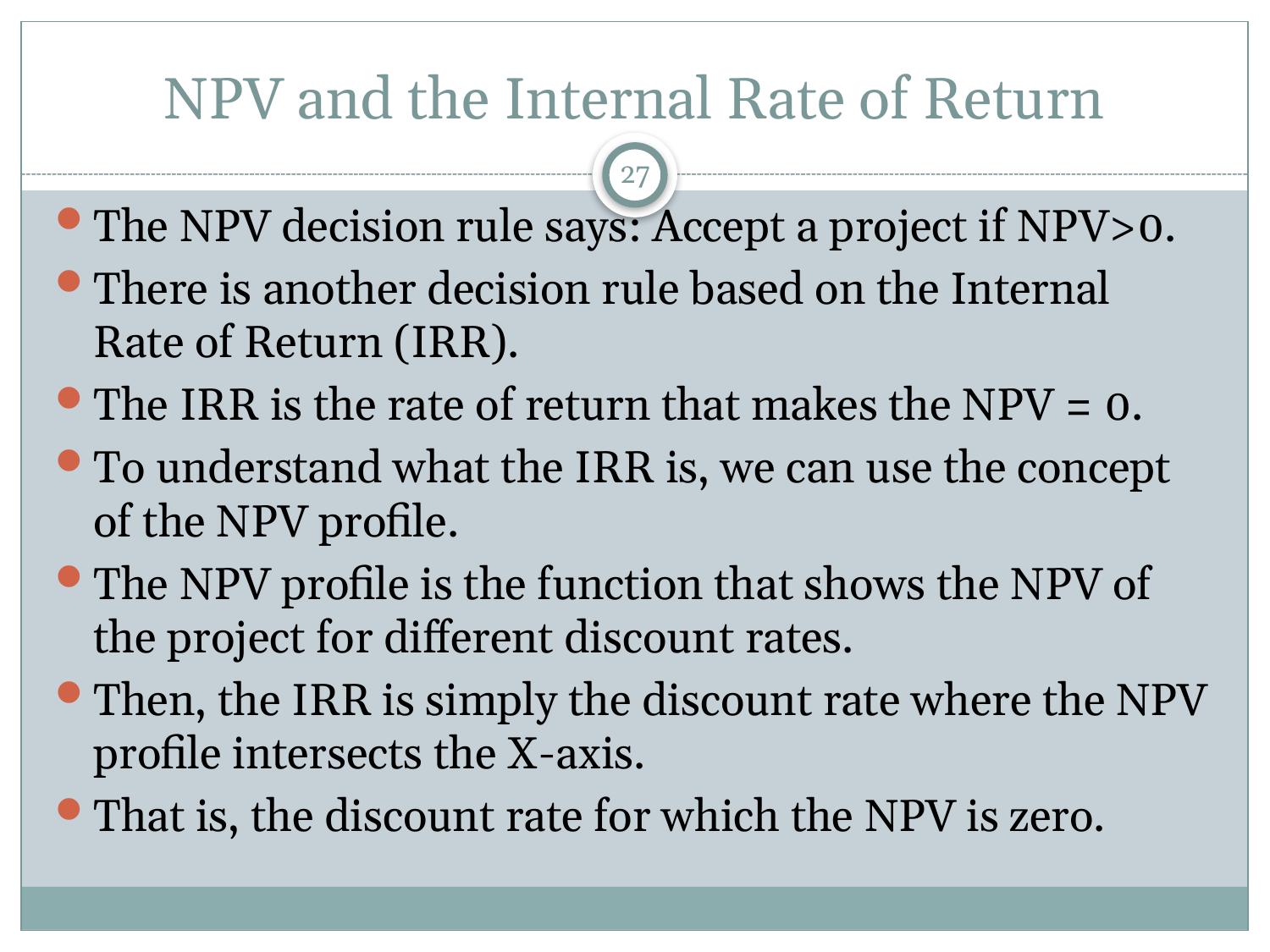

# NPV and the Internal Rate of Return
27
The NPV decision rule says: Accept a project if NPV>0.
There is another decision rule based on the Internal Rate of Return (IRR).
The IRR is the rate of return that makes the NPV = 0.
To understand what the IRR is, we can use the concept of the NPV profile.
The NPV profile is the function that shows the NPV of the project for different discount rates.
Then, the IRR is simply the discount rate where the NPV profile intersects the X-axis.
That is, the discount rate for which the NPV is zero.